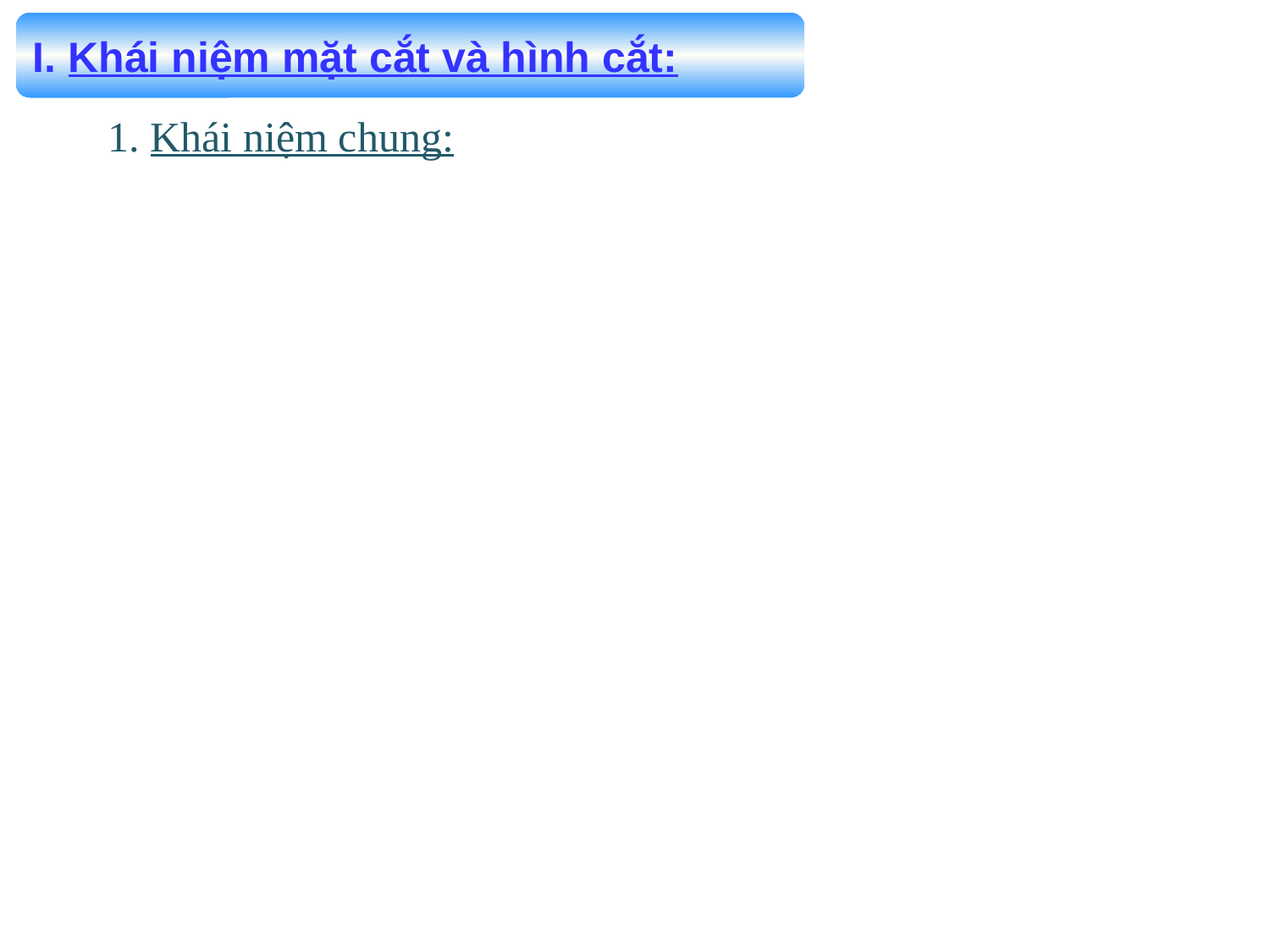

I. Khái niệm mặt cắt và hình cắt:
1. Khái niệm chung: